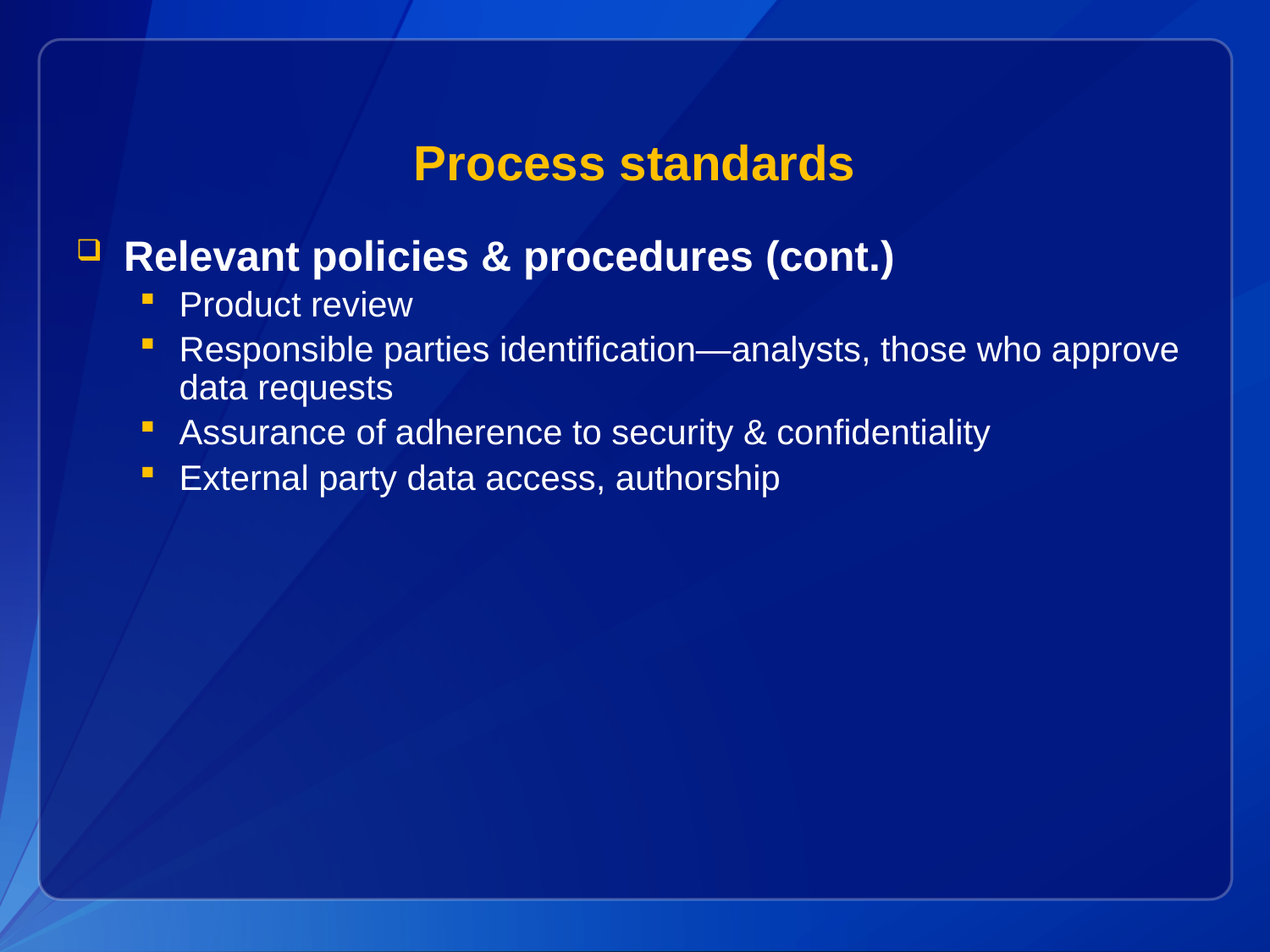

# Process standards
Relevant policies & procedures (cont.)
Product review
Responsible parties identification—analysts, those who approve data requests
Assurance of adherence to security & confidentiality
External party data access, authorship